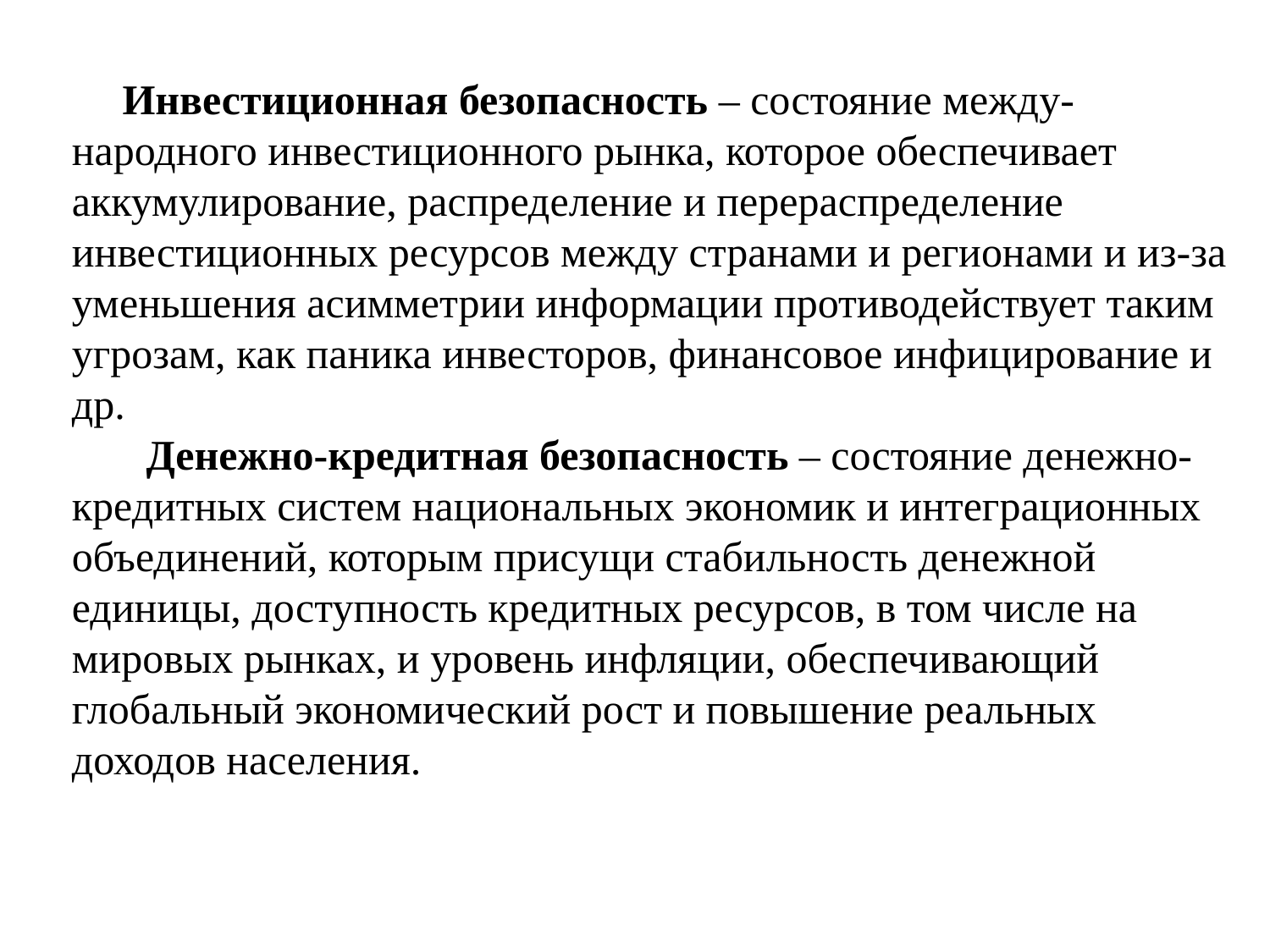

Инвестиционная безопасность – состояние между-народного инвестиционного рынка, которое обеспечивает аккумулирование, распределение и перераспределение инвестиционных ресурсов между странами и регионами и из-за уменьшения асимметрии информации противодействует таким угрозам, как паника инвесторов, финансовое инфицирование и др.
       Денежно-кредитная безопасность – состояние денежно-кредитных систем национальных экономик и интеграционных объединений, которым присущи стабильность денежной единицы, доступность кредитных ресурсов, в том числе на мировых рынках, и уровень инфляции, обеспечивающий глобальный экономический рост и повышение реальных доходов населения.